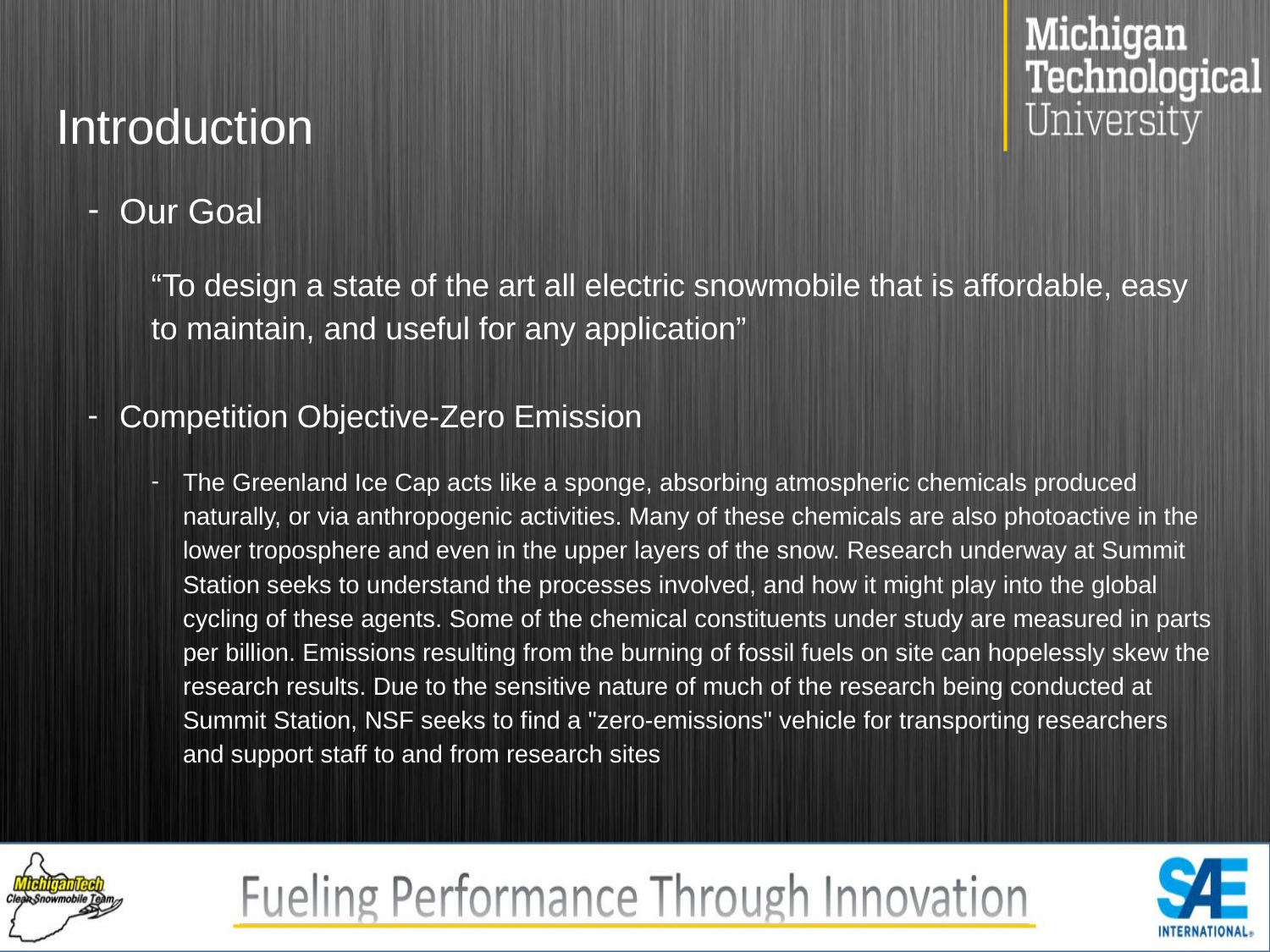

# Introduction
Our Goal
“To design a state of the art all electric snowmobile that is affordable, easy to maintain, and useful for any application”

Competition Objective-Zero Emission
The Greenland Ice Cap acts like a sponge, absorbing atmospheric chemicals produced naturally, or via anthropogenic activities. Many of these chemicals are also photoactive in the lower troposphere and even in the upper layers of the snow. Research underway at Summit Station seeks to understand the processes involved, and how it might play into the global cycling of these agents. Some of the chemical constituents under study are measured in parts per billion. Emissions resulting from the burning of fossil fuels on site can hopelessly skew the research results. Due to the sensitive nature of much of the research being conducted at Summit Station, NSF seeks to find a "zero-emissions" vehicle for transporting researchers and support staff to and from research sites